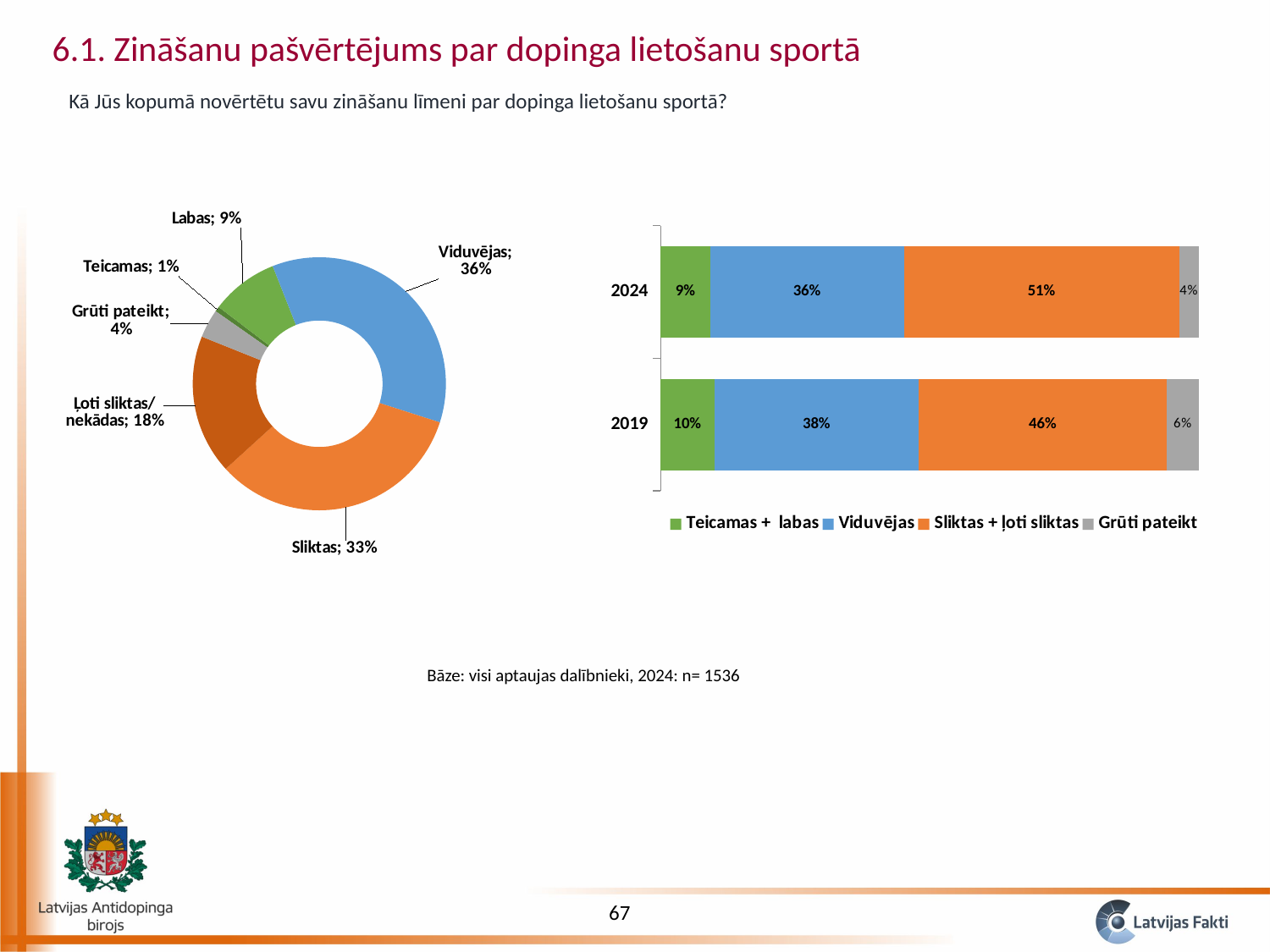

6.1. Zināšanu pašvērtējums par dopinga lietošanu sportā
Kā Jūs kopumā novērtētu savu zināšanu līmeni par dopinga lietošanu sportā?

### Chart

| Category | Sales |
|---|---|
| Teicamas | 0.006522131304015441 |
| Labas | 0.08622430650794598 |
| Viduvējas | 0.35942427805992755 |
| Sliktas | 0.3330701787157138 |
| Ļoti sliktas/ nekādas | 0.17829959633396936 |
| Grūti pateikt | 0.03645950907842794 |

### Chart

| Category | Teicamas +  labas | Viduvējas | Sliktas + ļoti sliktas | Grūti pateikt |
|---|---|---|---|---|
| 2019 | 0.1 | 0.38 | 0.46 | 0.06 |
| 2024 | 0.09274643781196142 | 0.35942427805992755 | 0.5113697750496832 | 0.03645950907842794 |
Bāze: visi aptaujas dalībnieki, 2024: n= 1536
67